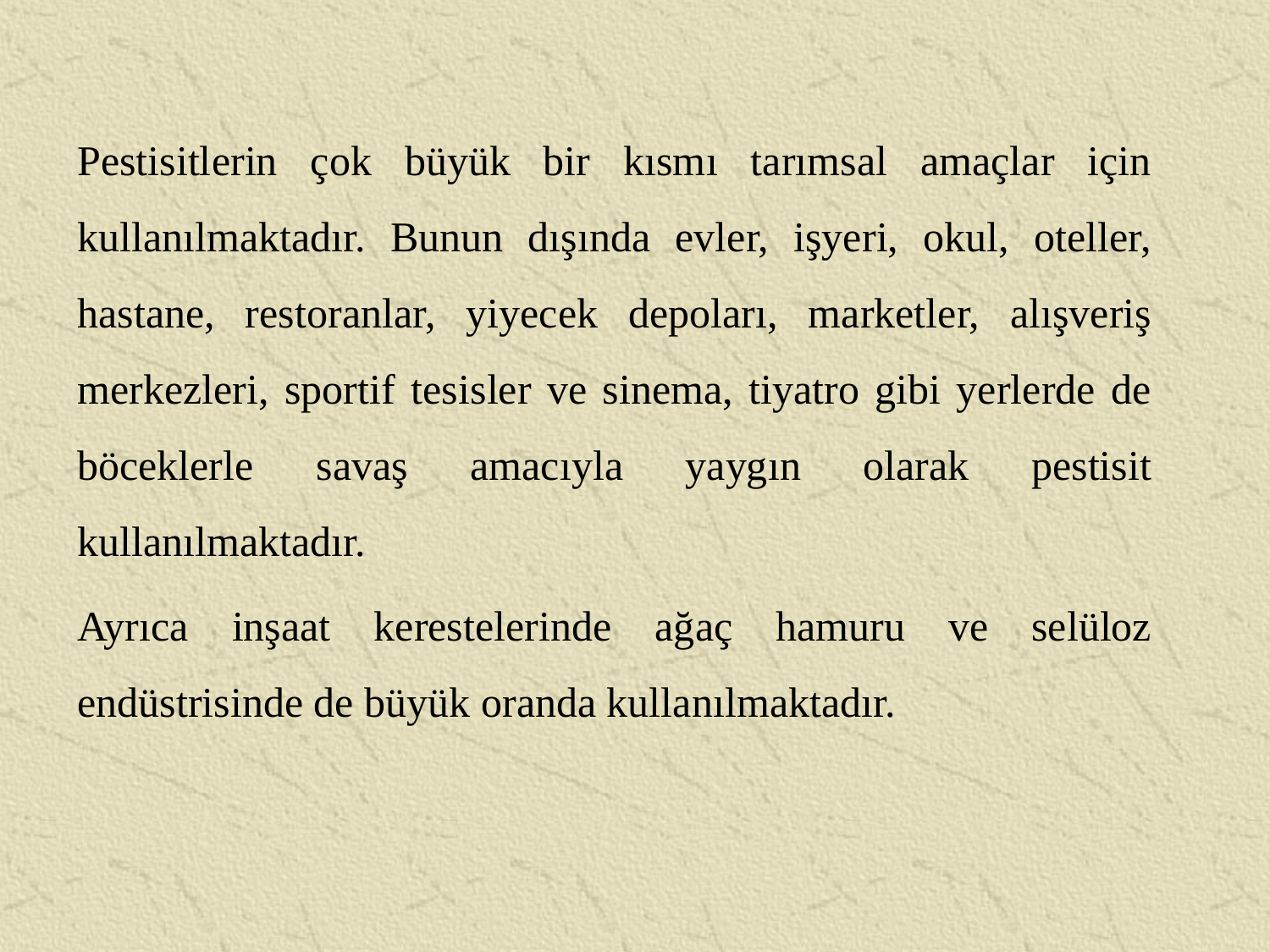

Pestisitlerin çok büyük bir kısmı tarımsal amaçlar için kullanılmaktadır. Bunun dışında evler, işyeri, okul, oteller, hastane, restoranlar, yiyecek depoları, marketler, alışveriş merkezleri, sportif tesisler ve sinema, tiyatro gibi yerlerde de böceklerle savaş amacıyla yaygın olarak pestisit kullanılmaktadır.
Ayrıca inşaat kerestelerinde ağaç hamuru ve selüloz endüstrisinde de büyük oranda kullanılmaktadır.